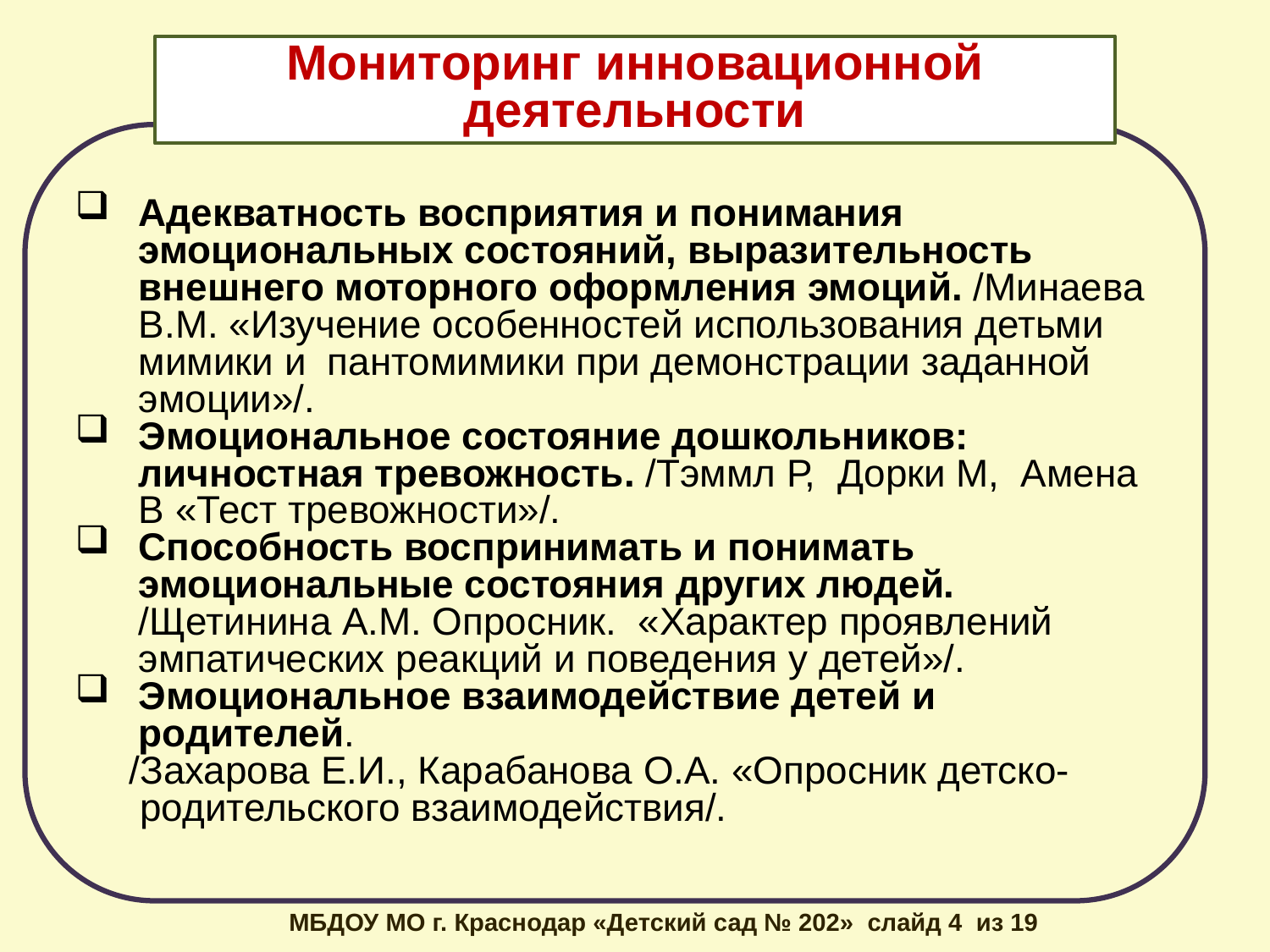

Мониторинг инновационной деятельности
Адекватность восприятия и понимания эмоциональных состояний, выразительность внешнего моторного оформления эмоций. /Минаева В.М. «Изучение особенностей использования детьми мимики и  пантомимики при демонстрации заданной эмоции»/.
Эмоциональное состояние дошкольников: личностная тревожность. /Тэммл Р,  Дорки М,  Амена В «Тест тревожности»/.
Способность воспринимать и понимать эмоциональные состояния других людей.  /Щетинина А.М. Опросник.  «Характер проявлений эмпатических реакций и поведения у детей»/.
Эмоциональное взаимодействие детей и родителей.
     /Захарова Е.И., Карабанова О.А. «Опросник детско-
      родительского взаимодействия/.
МБДОУ МО г. Краснодар «Детский сад № 202»  слайд 4  из 19